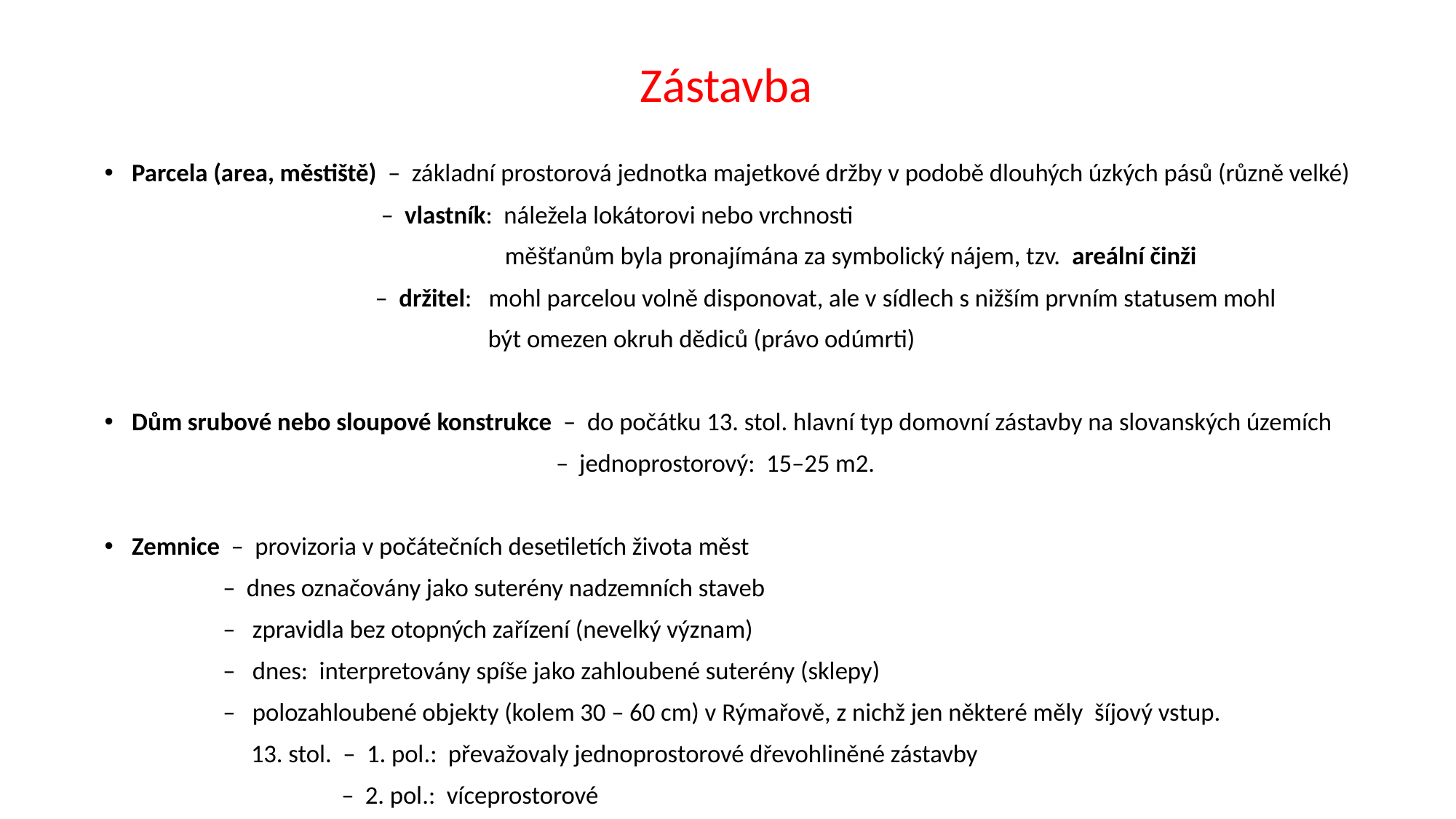

# Zástavba
Parcela (area, městiště)  –  základní prostorová jednotka majetkové držby v podobě dlouhých úzkých pásů (různě velké)
                                                 –  vlastník:  náležela lokátorovi nebo vrchnosti
                                                                       měšťanům byla pronajímána za symbolický nájem, tzv.  areální činži
                                                –  držitel:   mohl parcelou volně disponovat, ale v sídlech s nižším prvním statusem mohl
                                                                    být omezen okruh dědiců (právo odúmrti)

Dům srubové nebo sloupové konstrukce  –  do počátku 13. stol. hlavní typ domovní zástavby na slovanských územích
                                                                                –  jednoprostorový:  15–25 m2.

Zemnice  –  provizoria v počátečních desetiletích života měst
                     –  dnes označovány jako suterény nadzemních staveb
                     –   zpravidla bez otopných zařízení (nevelký význam)
                     –   dnes:  interpretovány spíše jako zahloubené suterény (sklepy)
                     –   polozahloubené objekty (kolem 30 – 60 cm) v Rýmařově, z nichž jen některé měly  šíjový vstup.
                          13. stol.  –  1. pol.:  převažovaly jednoprostorové dřevohliněné zástavby
                                          –  2. pol.:  víceprostorové